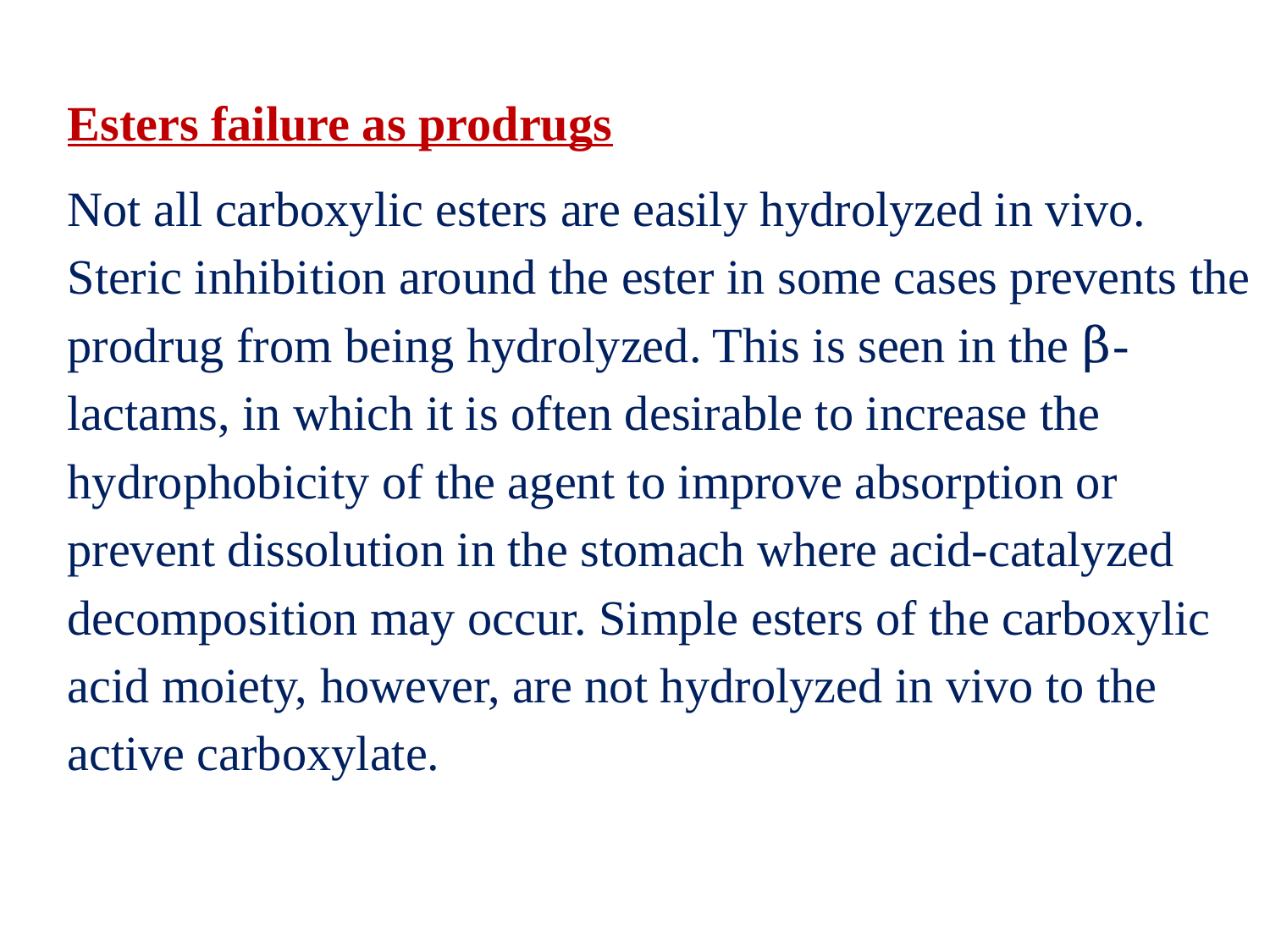

Esters failure as prodrugs
Not all carboxylic esters are easily hydrolyzed in vivo. Steric inhibition around the ester in some cases prevents the prodrug from being hydrolyzed. This is seen in the β-lactams, in which it is often desirable to increase the hydrophobicity of the agent to improve absorption or prevent dissolution in the stomach where acid-catalyzed decomposition may occur. Simple esters of the carboxylic acid moiety, however, are not hydrolyzed in vivo to the active carboxylate.